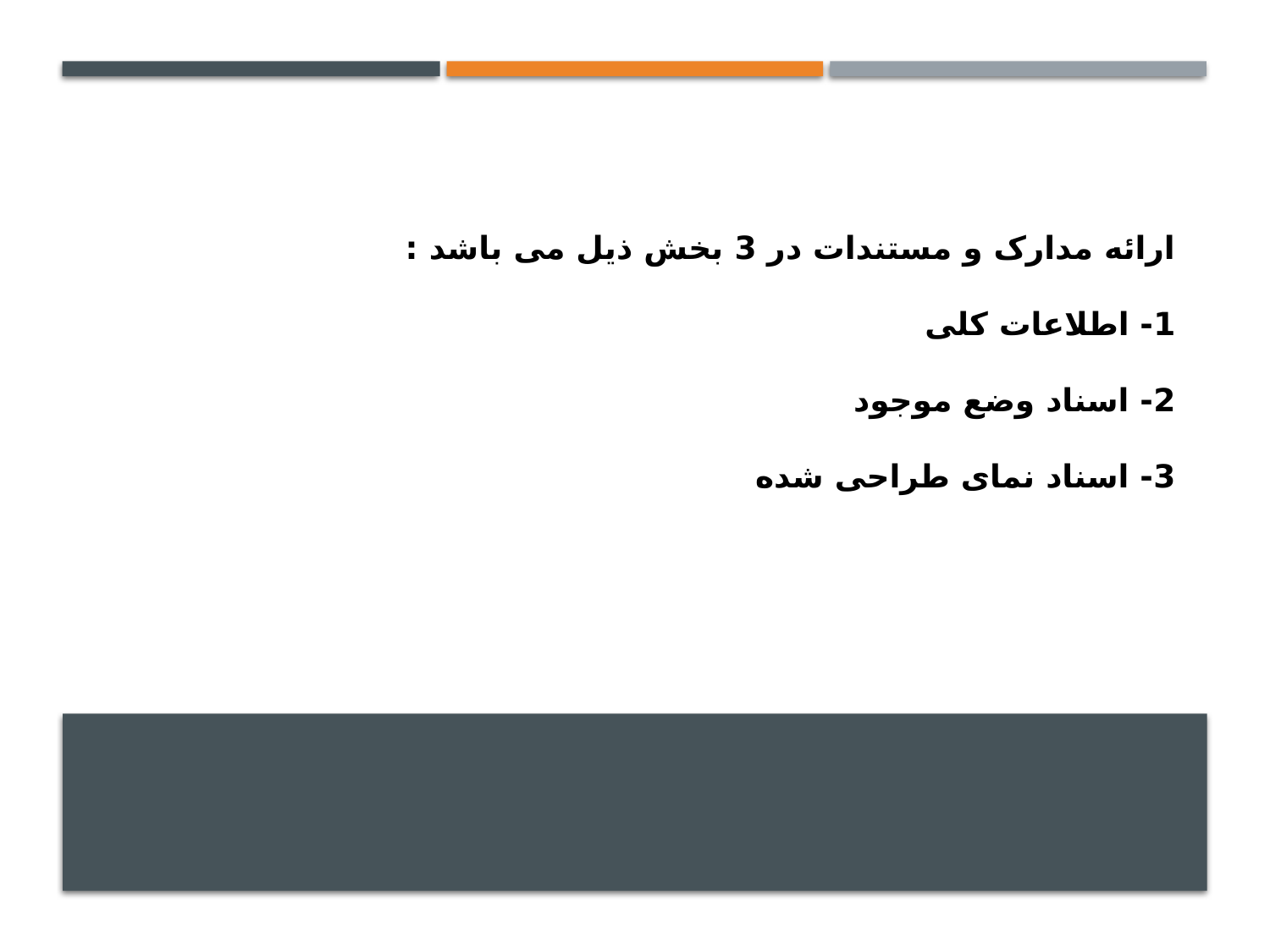

ارائه مدارک و مستندات در 3 بخش ذیل می باشد :
1- اطلاعات کلی
2- اسناد وضع موجود
3- اسناد نمای طراحی شده